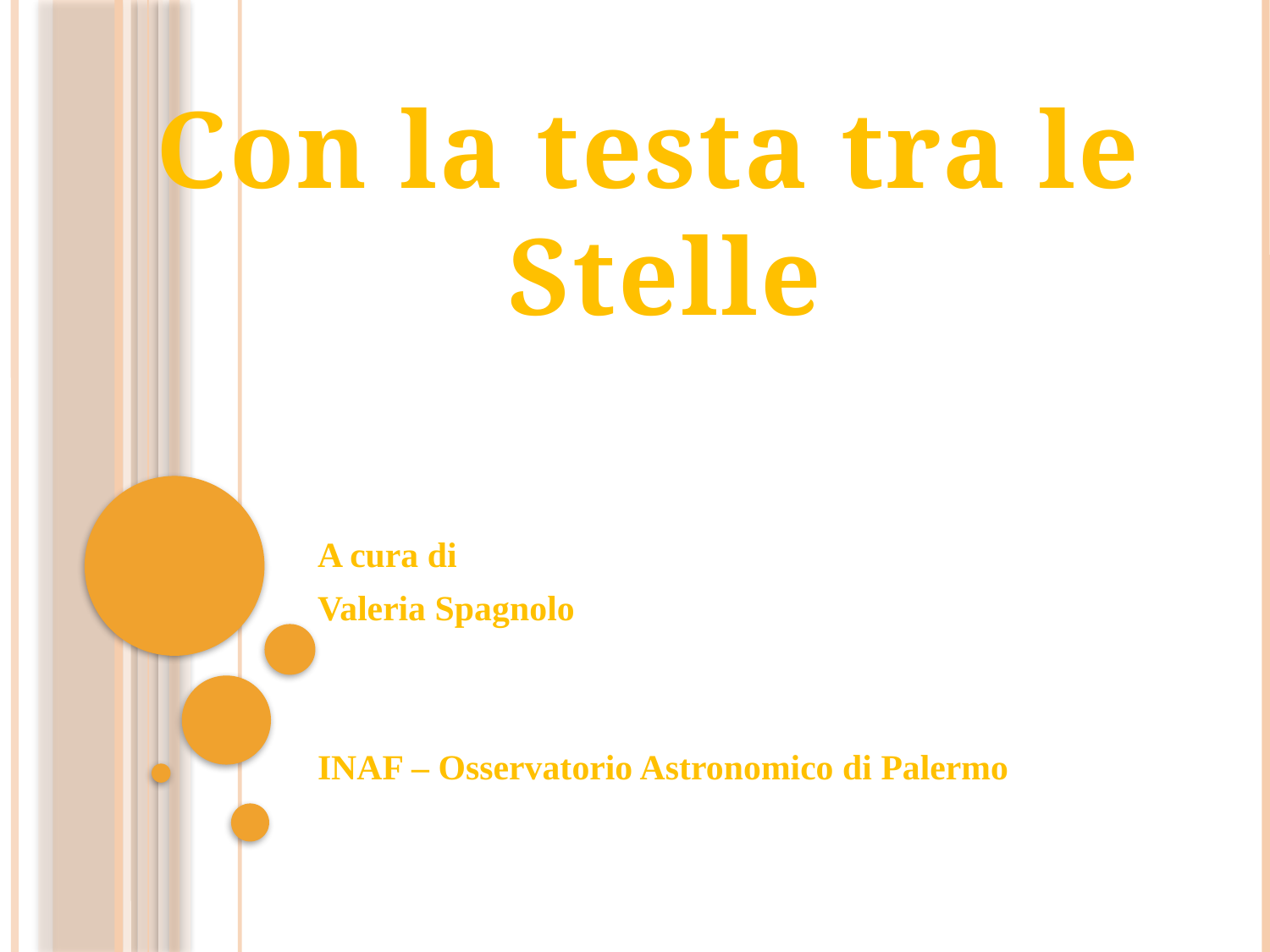

Con la testa tra le  Stelle

A cura di
Valeria Spagnolo

INAF – Osservatorio Astronomico di Palermo